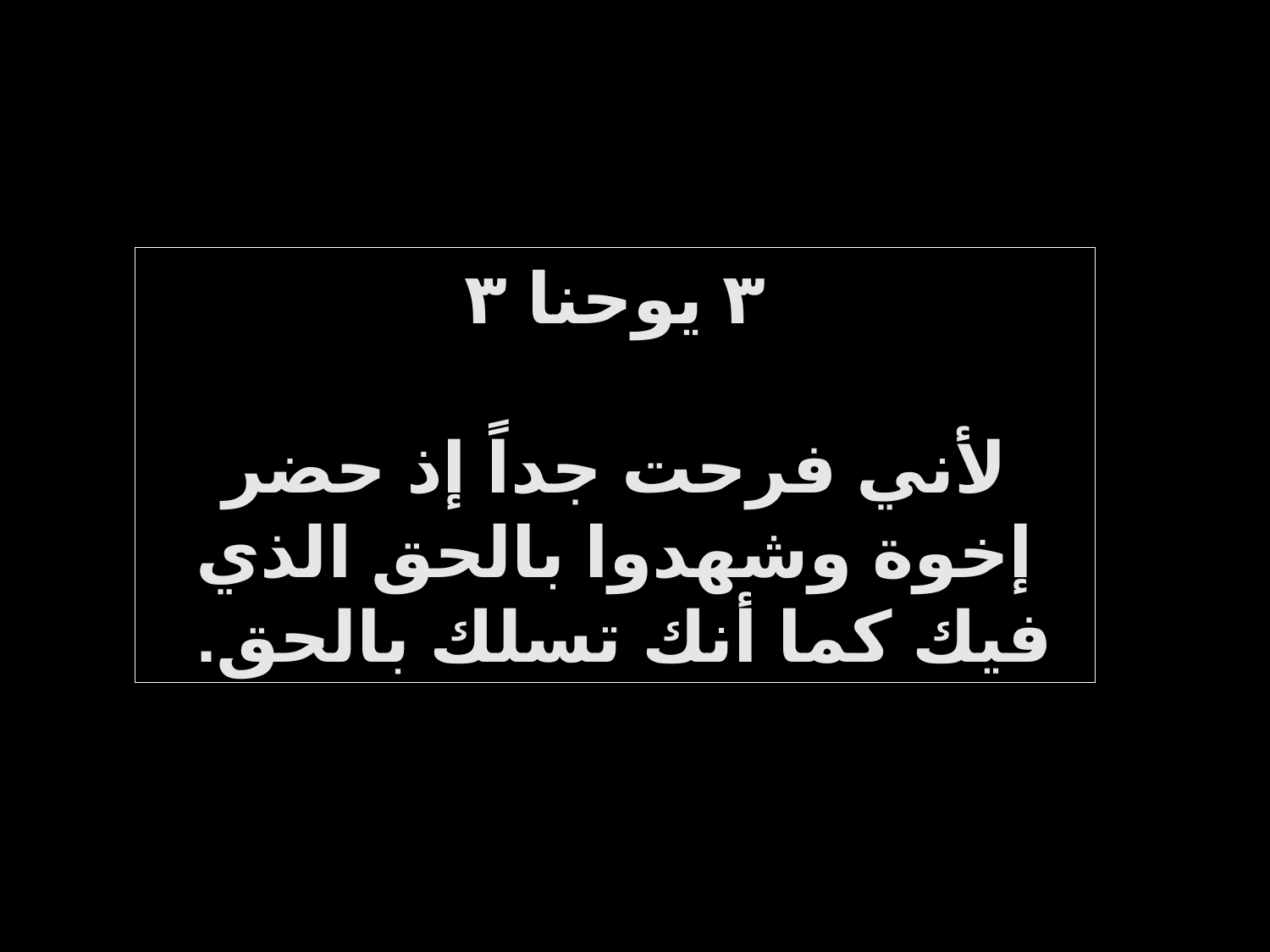

٣ يوحنا ٣

لأني فرحت جداً إذ حضر إخوة وشهدوا بالحق الذي فيك كما أنك تسلك بالحق.